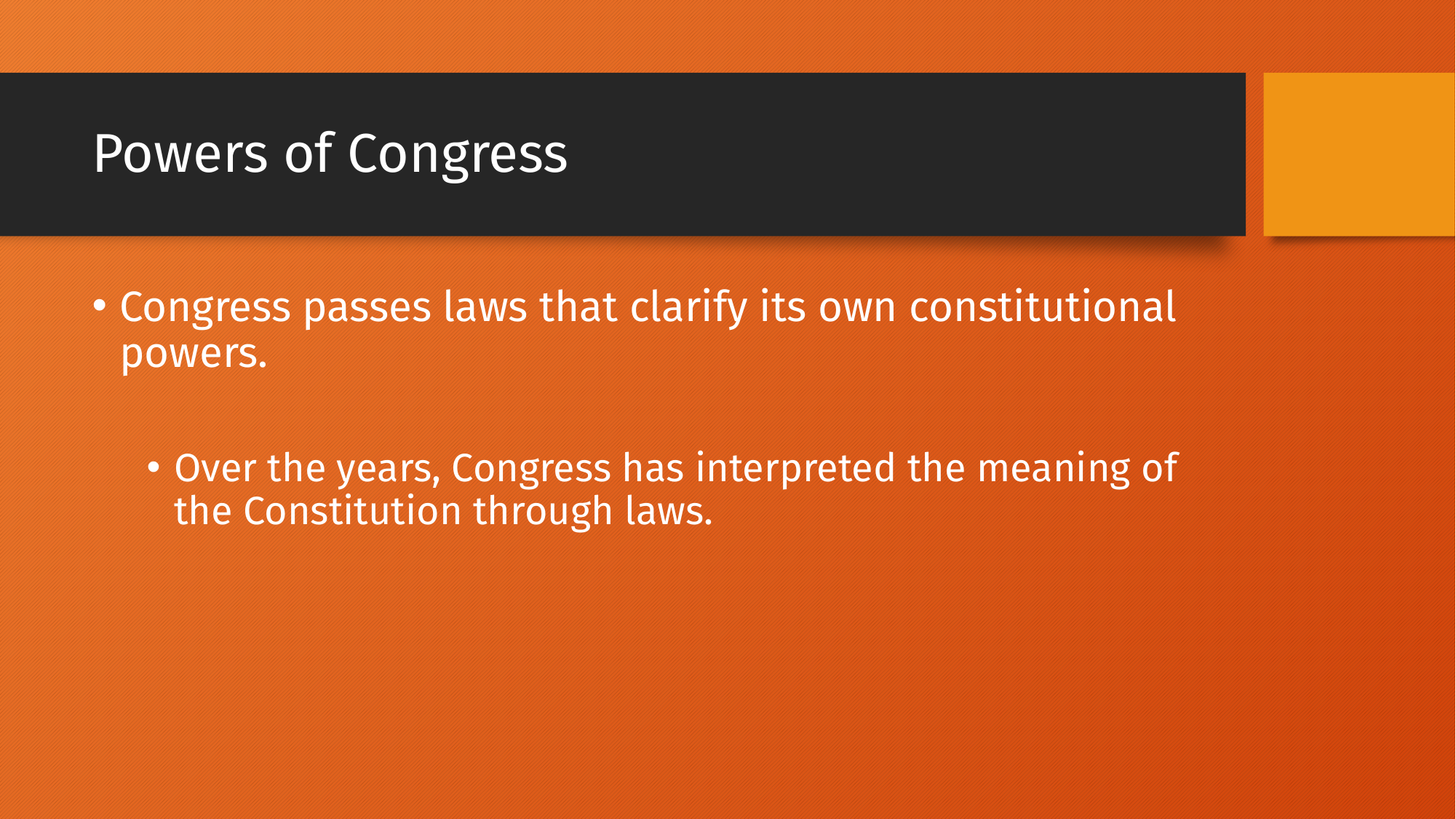

# Powers of Congress
Congress passes laws that clarify its own constitutional powers.

Over the years, Congress has interpreted the meaning of the Constitution through laws.